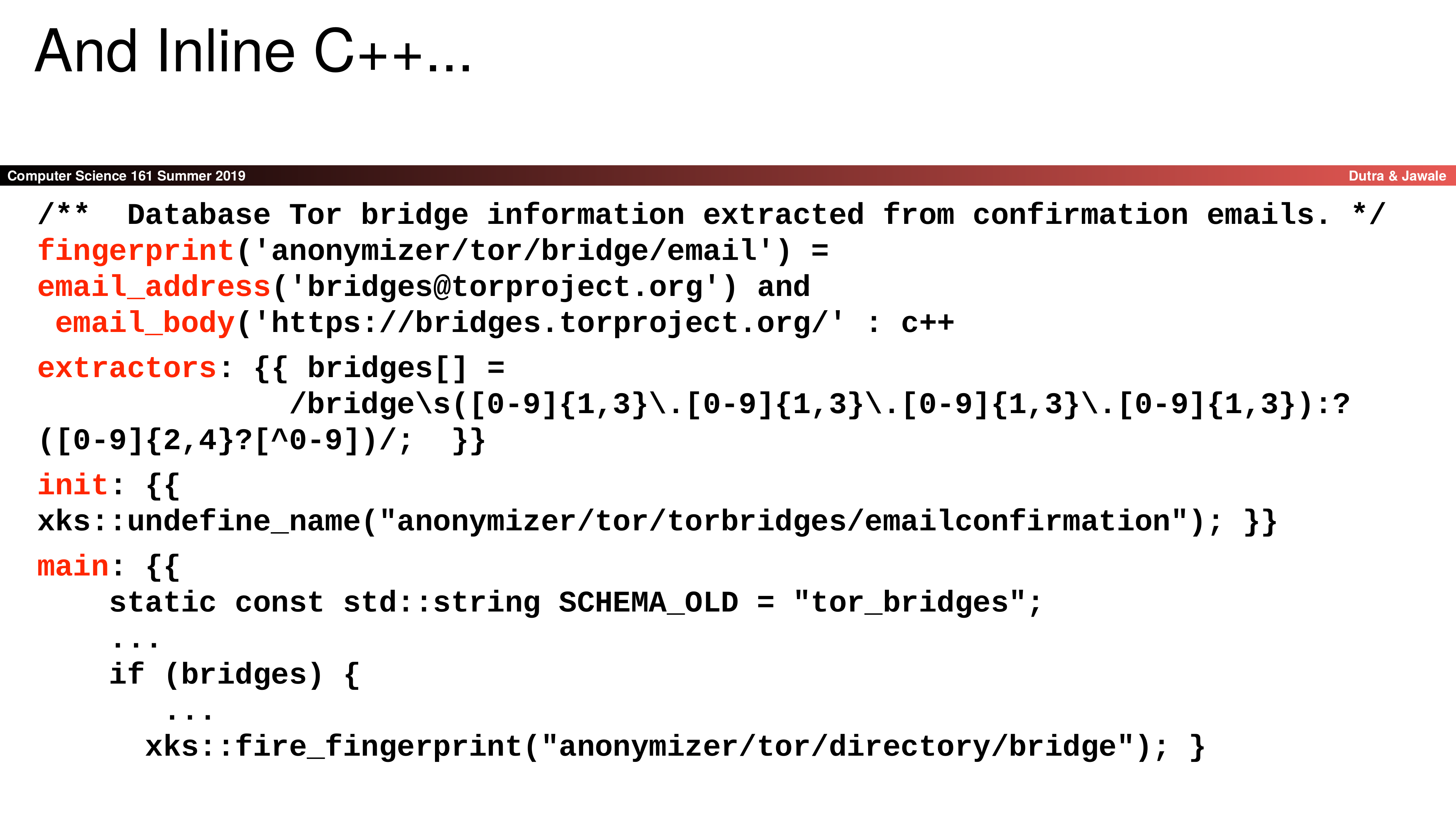

And Inline C++...
/**  Database Tor bridge information extracted from confirmation emails. */
fingerprint('anonymizer/tor/bridge/email') = email_address('bridges@torproject.org') and
 email_body('https://bridges.torproject.org/' : c++
extractors: {{ bridges[] =
              /bridge\s([0-9]{1,3}\.[0-9]{1,3}\.[0-9]{1,3}\.[0-9]{1,3}):?([0-9]{2,4}?[^0-9])/;  }}
init: {{ xks::undefine_name("anonymizer/tor/torbridges/emailconfirmation"); }}
main: {{
    static const std::string SCHEMA_OLD = "tor_bridges";
    ...
    if (bridges) {
       ...
      xks::fire_fingerprint("anonymizer/tor/directory/bridge"); }